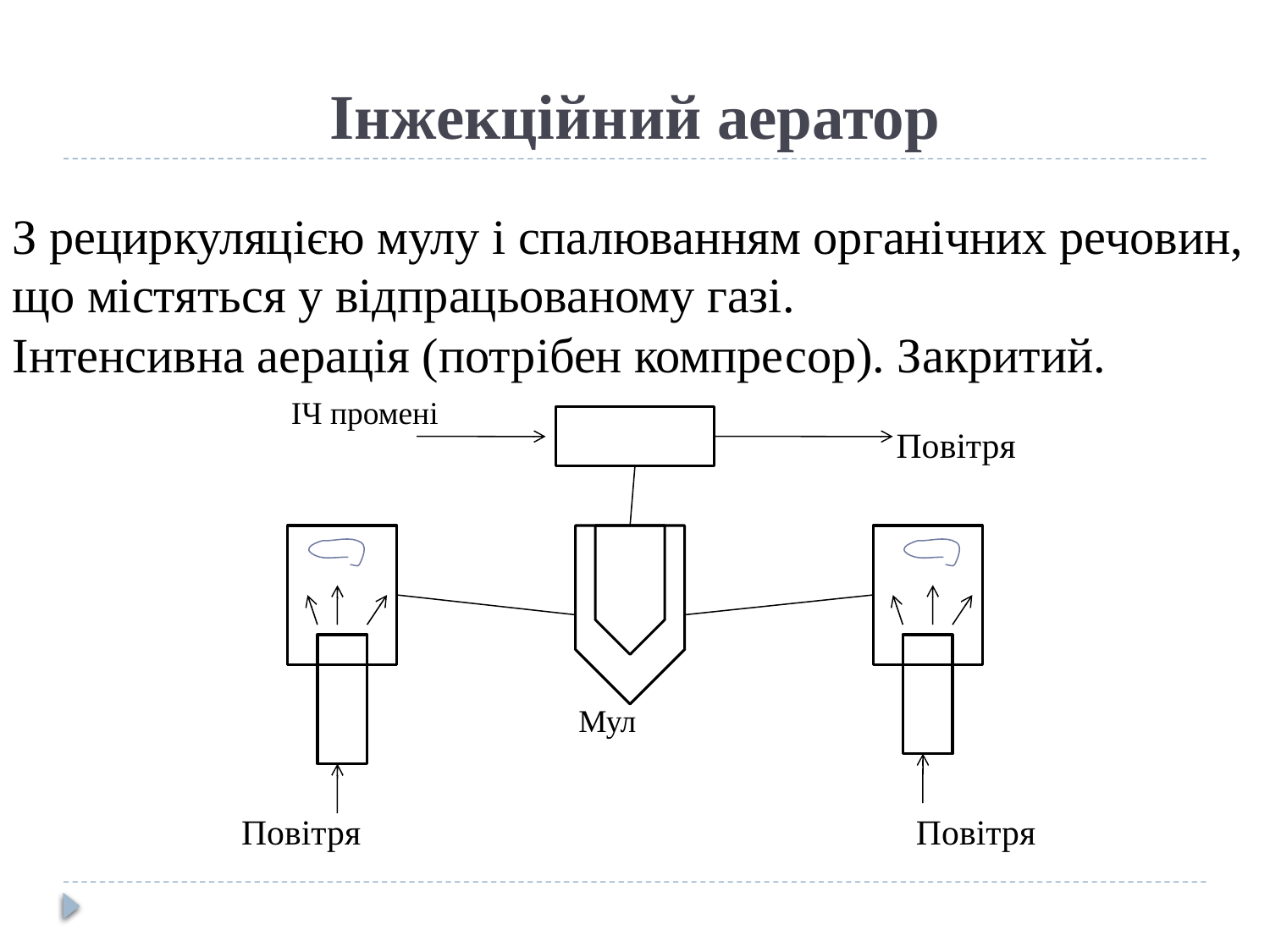

# Інжекційний аератор
З рециркуляцією мулу і спалюванням органічних речовин, що містяться у відпрацьованому газі.
Інтенсивна аерація (потрібен компресор). Закритий.
ІЧ промені

Повітря

Мул
Повітря
Повітря